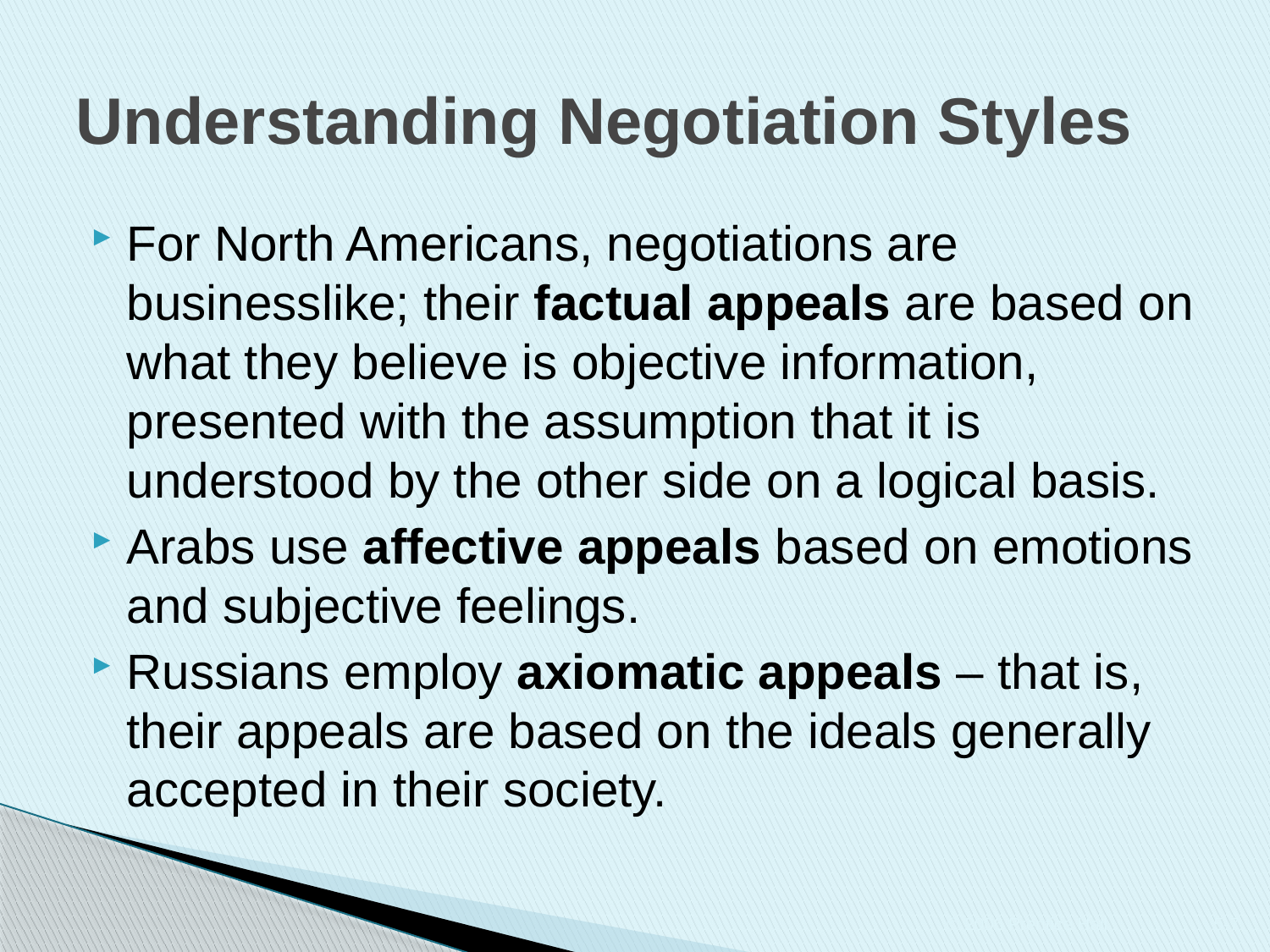

# Understanding Negotiation Styles
For North Americans, negotiations are businesslike; their factual appeals are based on what they believe is objective information, presented with the assumption that it is understood by the other side on a logical basis.
Arabs use affective appeals based on emotions and subjective feelings.
Russians employ axiomatic appeals – that is, their appeals are based on the ideals generally accepted in their society.
© 2006 Prentice Hall
5-7